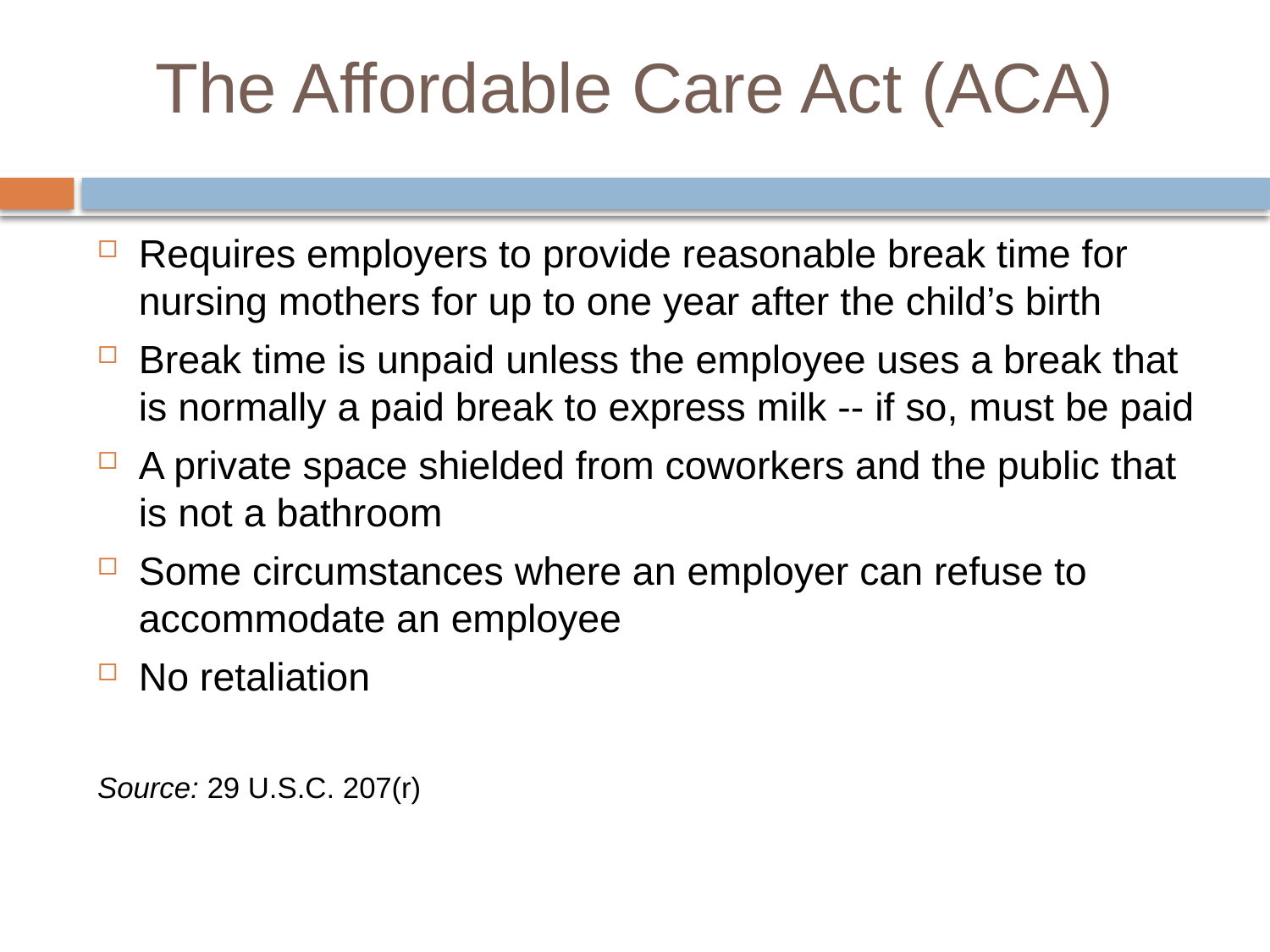

# The Affordable Care Act (ACA)
Requires employers to provide reasonable break time for nursing mothers for up to one year after the child’s birth
Break time is unpaid unless the employee uses a break that is normally a paid break to express milk -- if so, must be paid
A private space shielded from coworkers and the public that is not a bathroom
Some circumstances where an employer can refuse to accommodate an employee
No retaliation

Source: 29 U.S.C. 207(r)